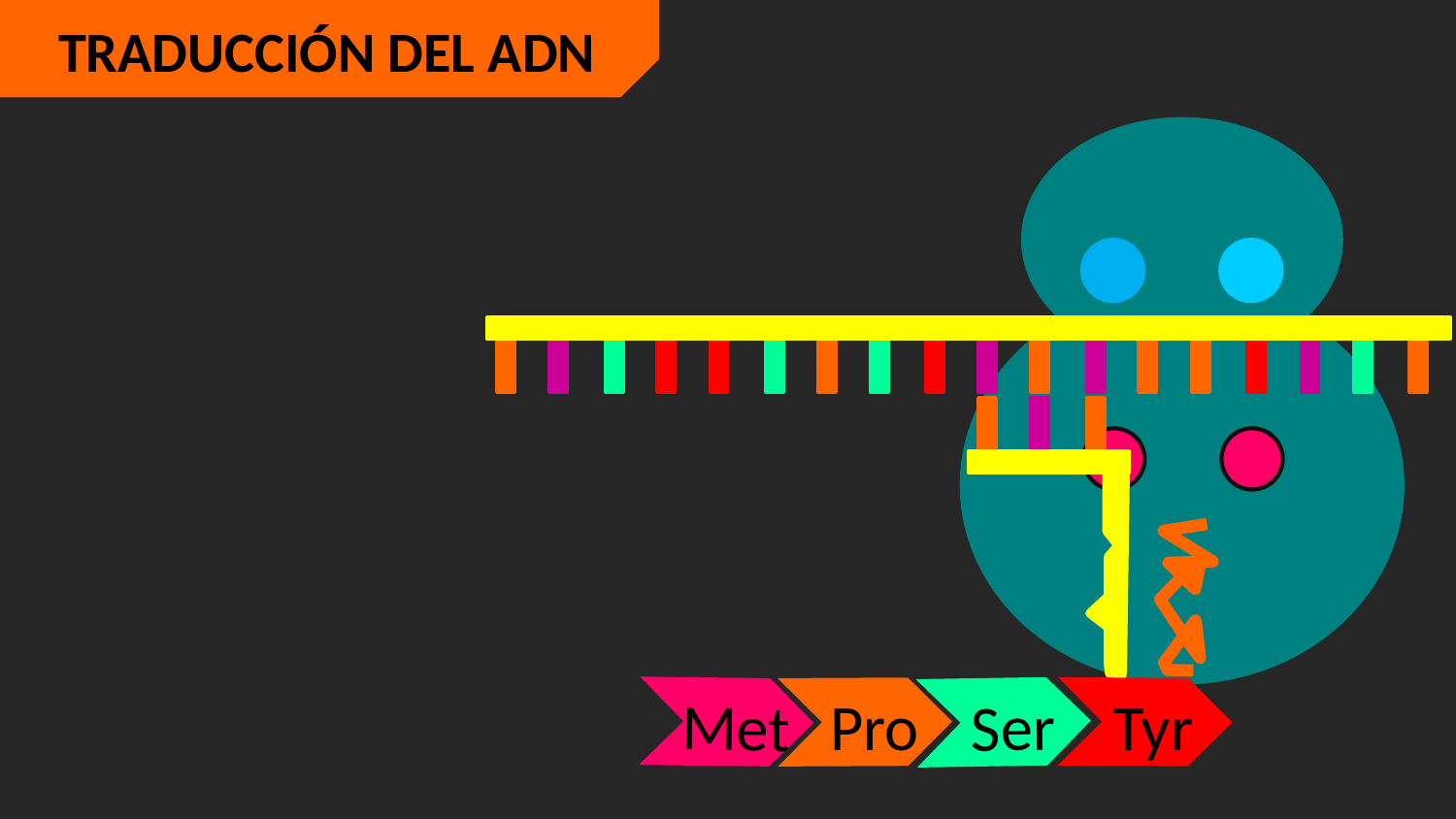

TRADUCCIÓN DEL ADN

Met

Pro
Ser

Ser

Tyr